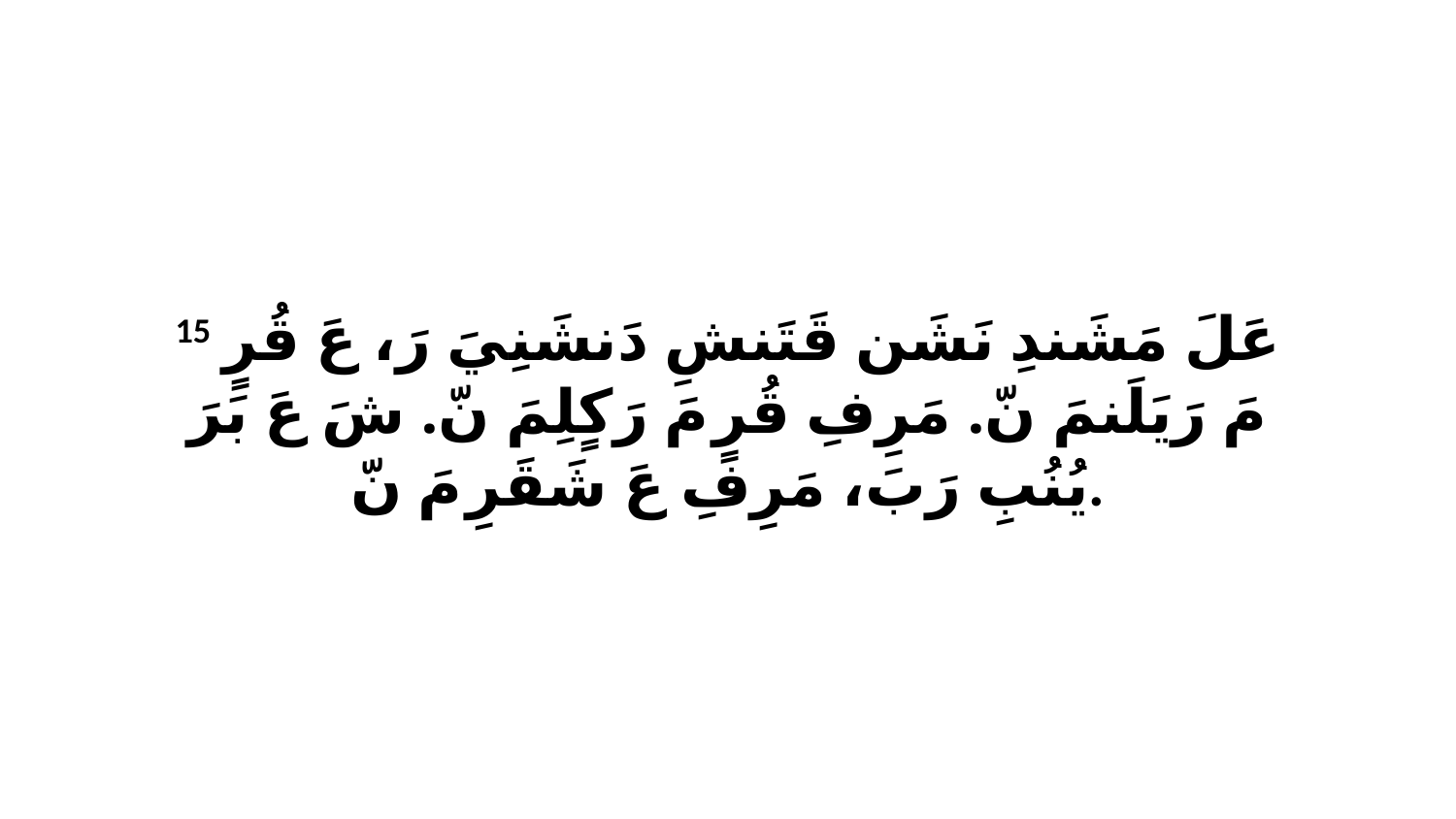

15 عَلَ مَشَندِ نَشَن قَتَنشِ دَنشَنِيَ رَ، عَ قُرٍ مَ رَيَلَنمَ نّ. مَرِفِ قُرٍ مَ رَكٍلِمَ نّ. شَ عَ بَرَ يُنُبِ رَبَ، مَرِفِ عَ شَقَرِ مَ نّ.